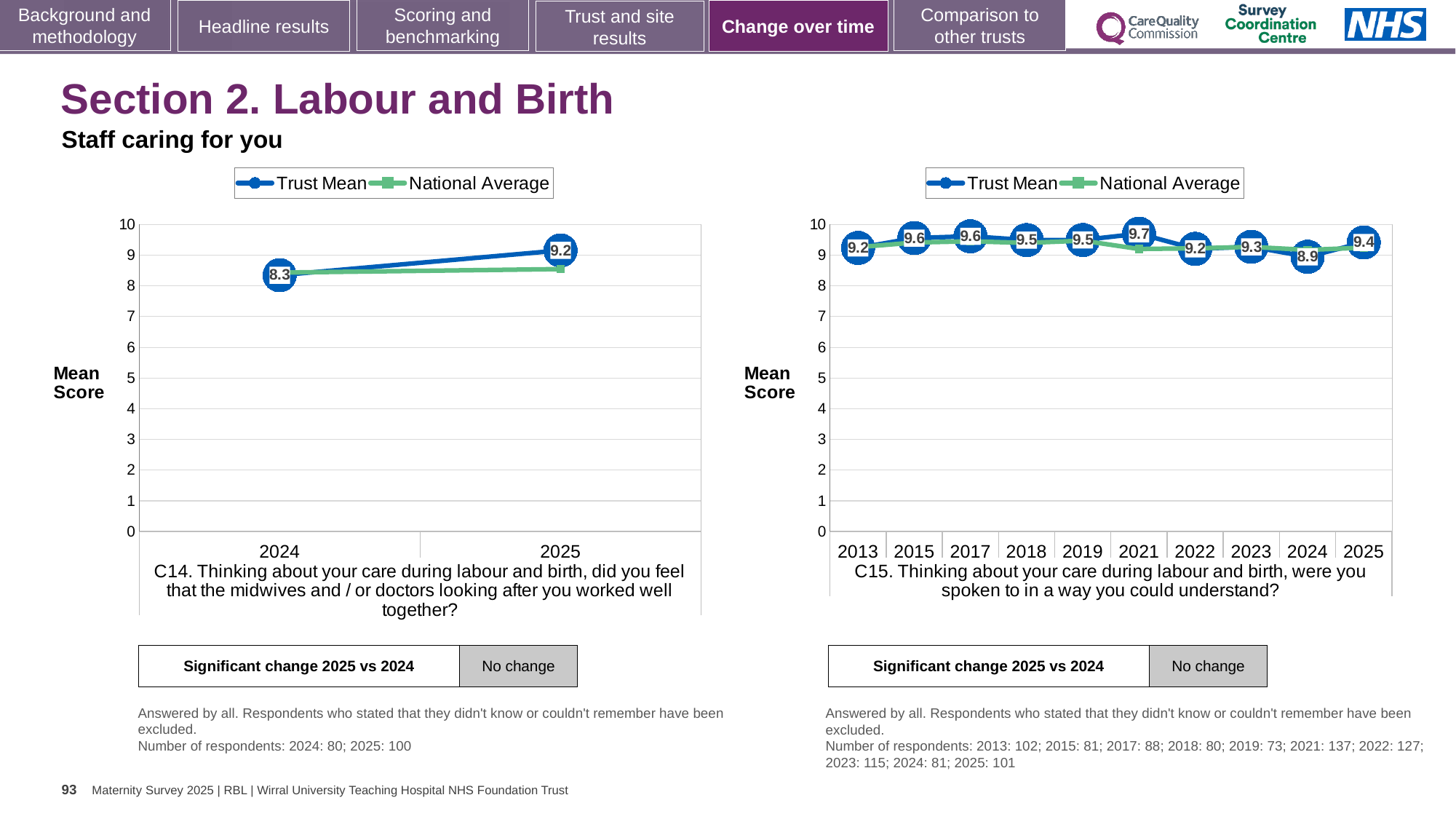

# Section 2. Labour and Birth
Staff caring for you

### Chart

| Category | Trust Mean | National Average |
|---|---|---|
| 2024 | 8.346913479693956 | 8.431016697527578 |
| 2025 | 9.154368201052336 | 8.544951171653345 |

### Chart

| Category | Trust Mean | National Average |
|---|---|---|
| 2013 | 9.234457758842957 | 9.258535596590805 |
| 2015 | 9.555598202017874 | 9.409742229346715 |
| 2017 | 9.614320996125459 | 9.449289429701974 |
| 2018 | 9.49021092264701 | 9.397500775451183 |
| 2019 | 9.492029972956356 | 9.469901084693326 |
| 2021 | 9.698716402441619 | 9.200061914772377 |
| 2022 | 9.204715412815224 | 9.22100492652572 |
| 2023 | 9.272054967521356 | 9.267720350519905 |
| 2024 | 8.945440931181903 | 9.170022553619239 |
| 2025 | 9.414284505849276 | 9.243114132285775 |
| Significant change 2025 vs 2024 | No change |
| --- | --- |
| Significant change 2025 vs 2024 | No change |
| --- | --- |
Answered by all. Respondents who stated that they didn't know or couldn't remember have been excluded.
Number of respondents: 2024: 80; 2025: 100
Answered by all. Respondents who stated that they didn't know or couldn't remember have been excluded.
Number of respondents: 2013: 102; 2015: 81; 2017: 88; 2018: 80; 2019: 73; 2021: 137; 2022: 127; 2023: 115; 2024: 81; 2025: 101
93